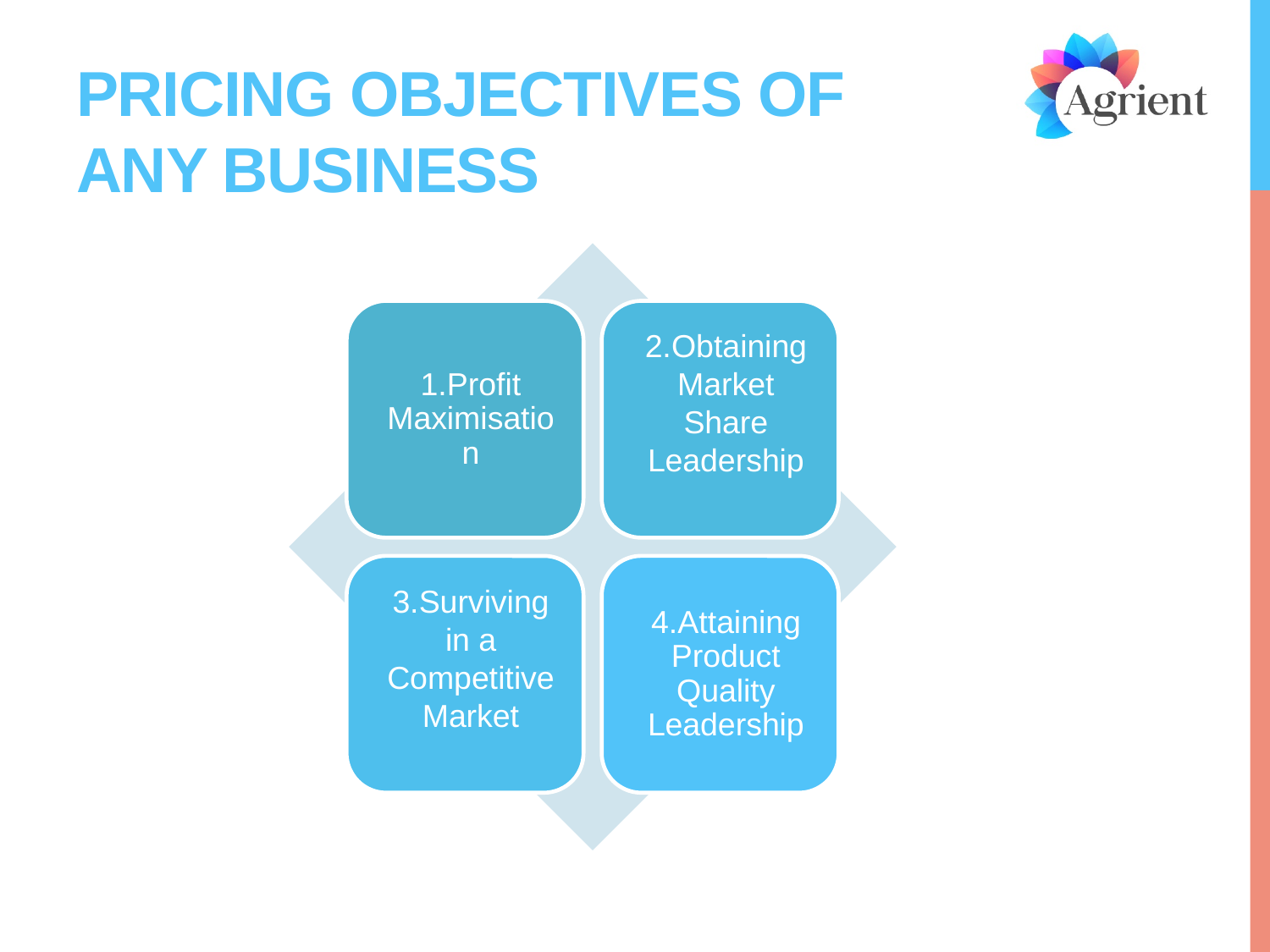

# pricing objectives of any business
1.Profit Maximisation
2.Obtaining Market Share Leadership

3.Surviving in a Competitive Market

4.Attaining Product Quality Leadership